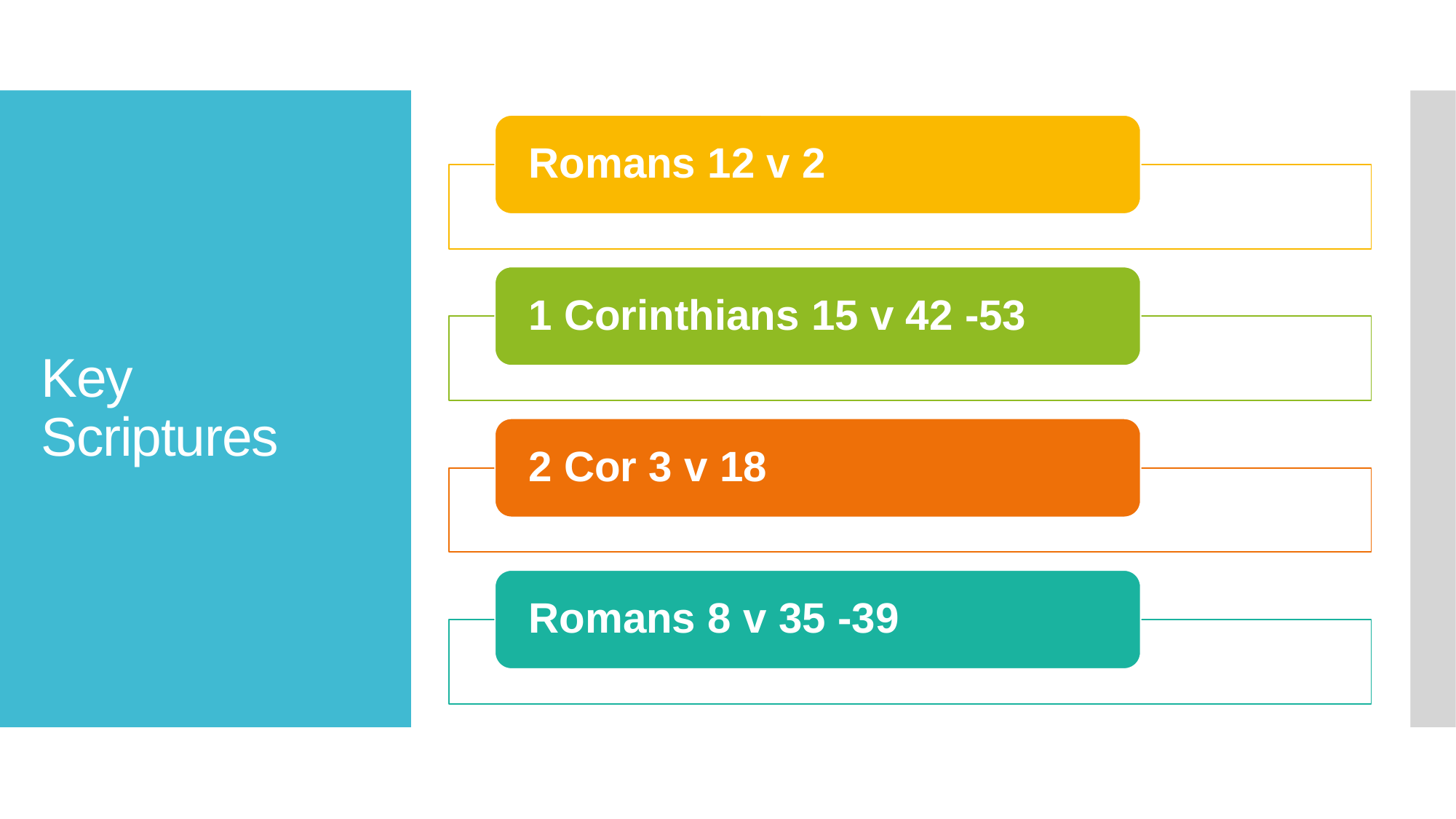

Romans 12 v 2
1 Corinthians 15 v 42 -53
2 Cor 3 v 18
Romans 8 v 35 -39
# Key Scriptures